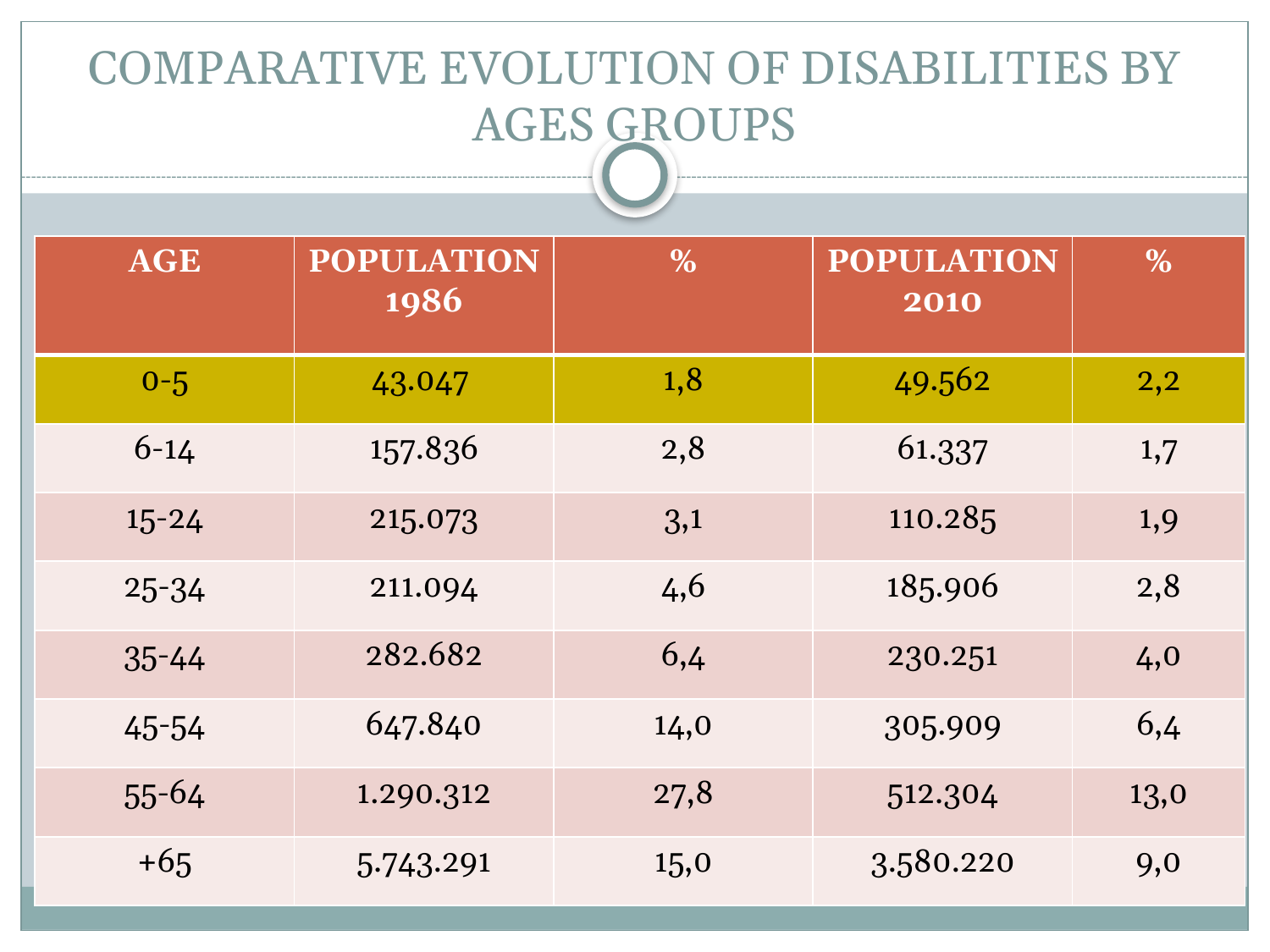

# COMPARATIVE EVOLUTION OF DISABILITIES BY AGES GROUPS
| AGE | POPULATION 1986 | % | POPULATION 2010 | % |
| --- | --- | --- | --- | --- |
| 0-5 | 43.047 | 1,8 | 49.562 | 2,2 |
| 6-14 | 157.836 | 2,8 | 61.337 | 1,7 |
| 15-24 | 215.073 | 3,1 | 110.285 | 1,9 |
| 25-34 | 211.094 | 4,6 | 185.906 | 2,8 |
| 35-44 | 282.682 | 6,4 | 230.251 | 4,0 |
| 45-54 | 647.840 | 14,0 | 305.909 | 6,4 |
| 55-64 | 1.290.312 | 27,8 | 512.304 | 13,0 |
| +65 | 5.743.291 | 15,0 | 3.580.220 | 9,0 |